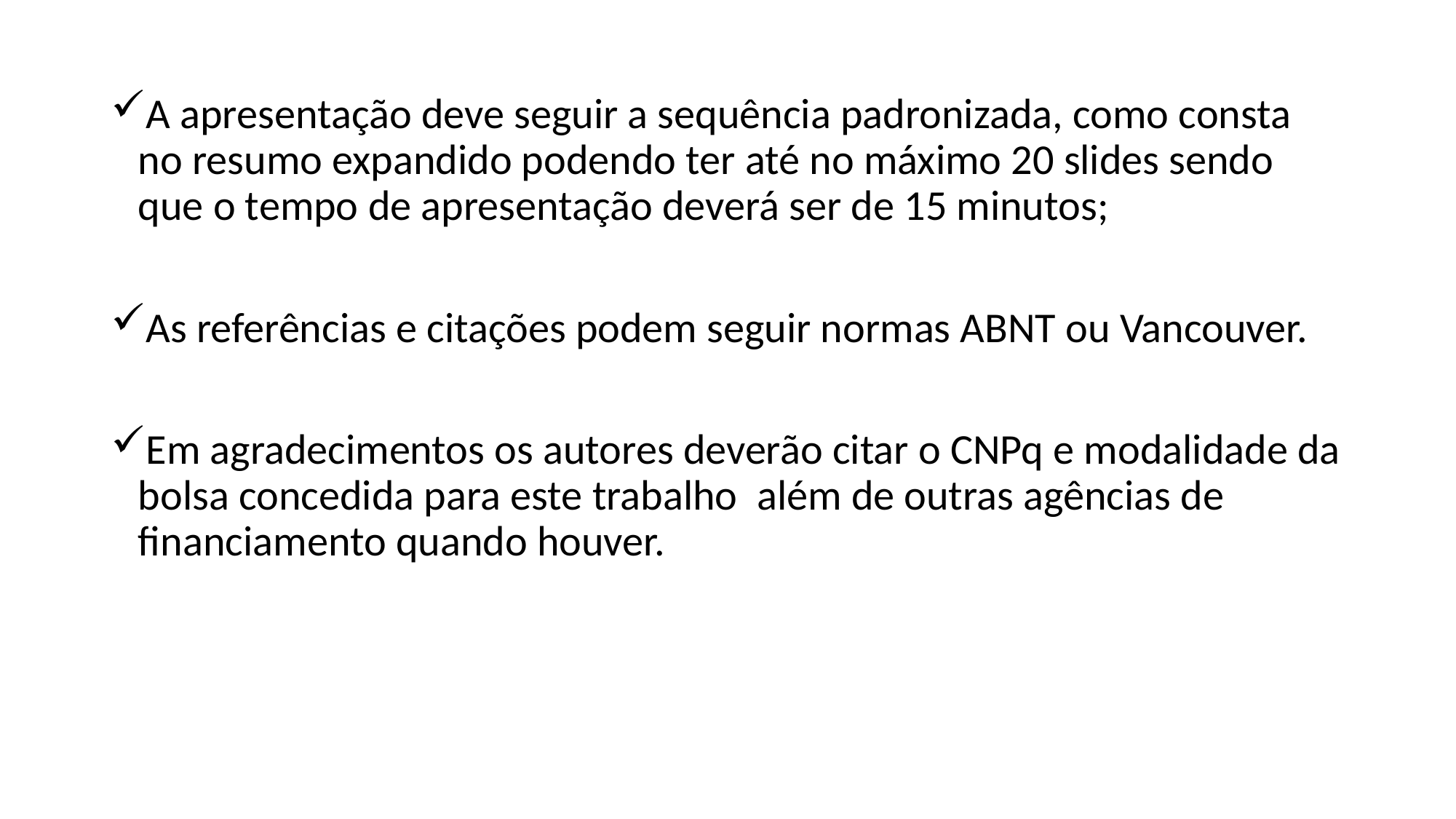

A apresentação deve seguir a sequência padronizada, como consta no resumo expandido podendo ter até no máximo 20 slides sendo que o tempo de apresentação deverá ser de 15 minutos;

As referências e citações podem seguir normas ABNT ou Vancouver.

Em agradecimentos os autores deverão citar o CNPq e modalidade da bolsa concedida para este trabalho  além de outras agências de financiamento quando houver.